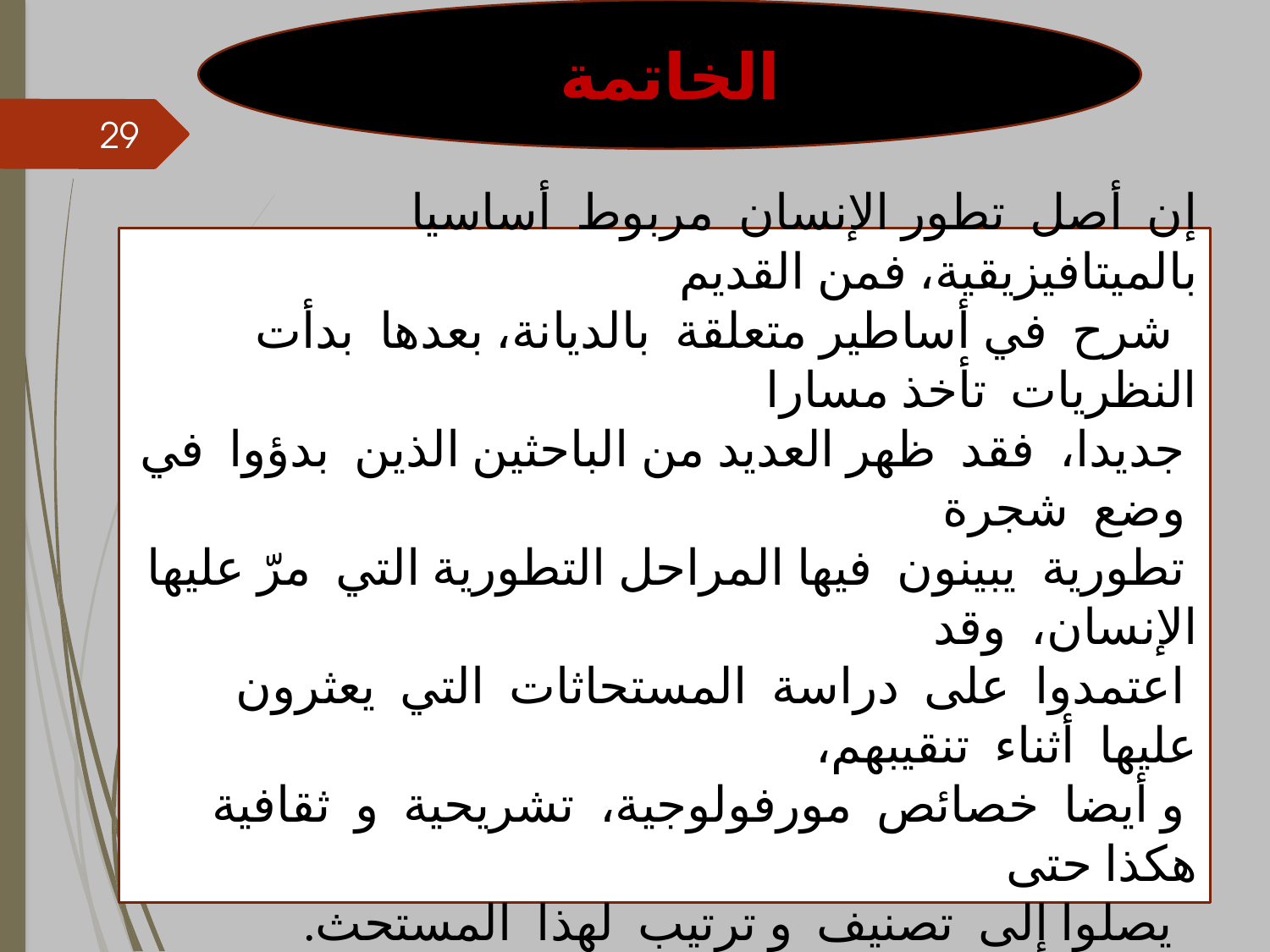

الخاتمة
29
إن  أصل  تطور الإنسان  مربوط  أساسيا  بالميتافيزيقية، فمن القديم
  شرح  في أساطير متعلقة  بالديانة، بعدها  بدأت النظريات  تأخذ مسارا
 جديدا،  فقد  ظهر العديد من الباحثين الذين  بدؤوا  في  وضع  شجرة
 تطورية  يبينون  فيها المراحل التطورية التي  مرّ عليها الإنسان،  وقد
 اعتمدوا  على  دراسة  المستحاثات  التي  يعثرون  عليها  أثناء  تنقيبهم،
 و أيضا  خصائص  مورفولوجية،  تشريحية  و  ثقافية  هكذا حتى
  يصلوا إلى  تصنيف  و ترتيب  لهذا  المستحث.